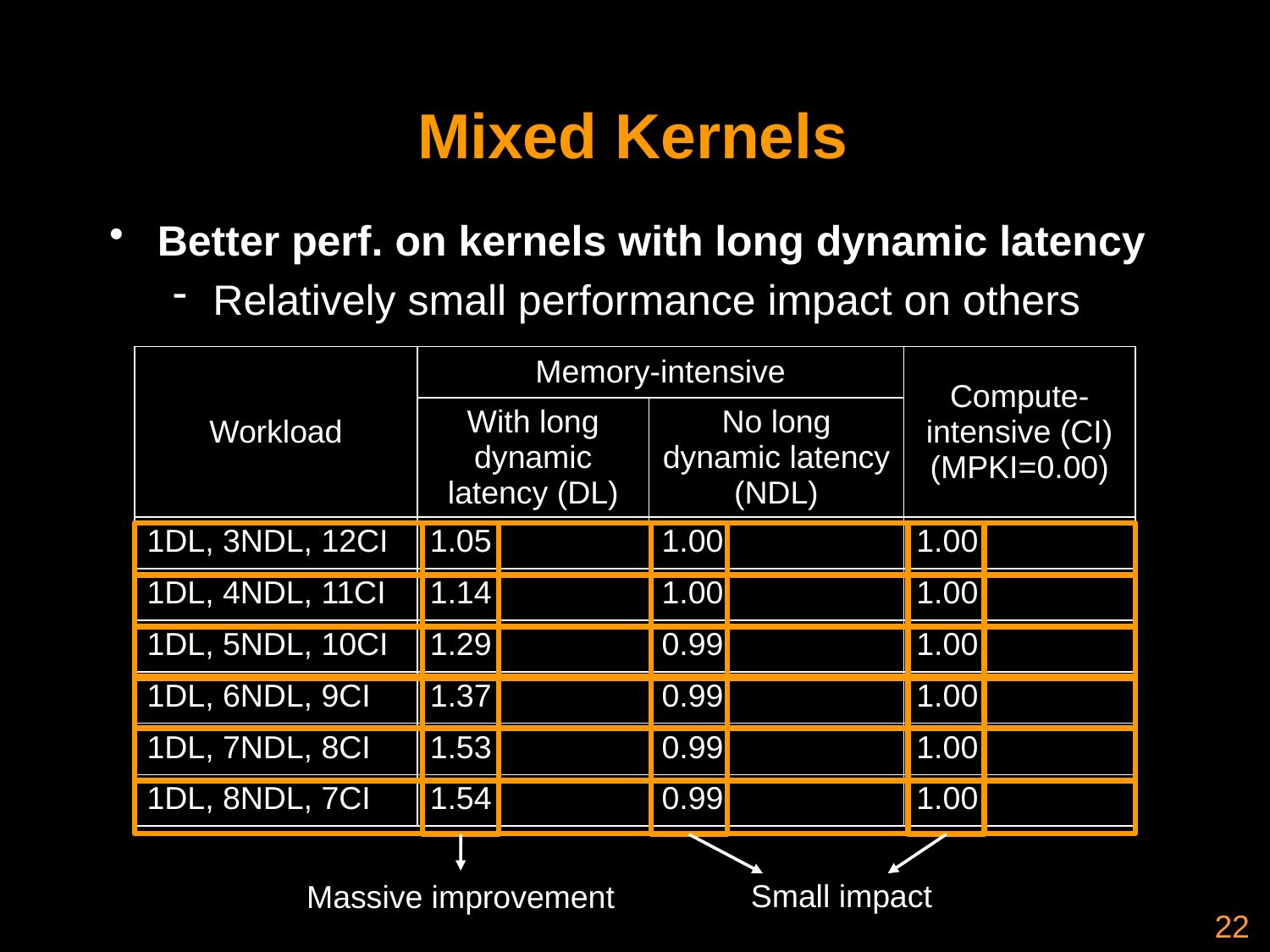

# Mixed Kernels
Better perf. on kernels with long dynamic latency
Relatively small performance impact on others
| Workload | Memory-intensive |  | Compute-intensive (CI) (MPKI=0.00) |
| --- | --- | --- | --- |
|  | With long dynamic latency (DL) | No long dynamic latency (NDL) |  |
| 1DL, 3NDL, 12CI | 1.05 | 1.00 | 1.00 |
| 1DL, 4NDL, 11CI | 1.14 | 1.00 | 1.00 |
| 1DL, 5NDL, 10CI | 1.29 | 0.99 | 1.00 |
| 1DL, 6NDL, 9CI | 1.37 | 0.99 | 1.00 |
| 1DL, 7NDL, 8CI | 1.53 | 0.99 | 1.00 |
| 1DL, 8NDL, 7CI | 1.54 | 0.99 | 1.00 |

Small impact
Massive improvement
22